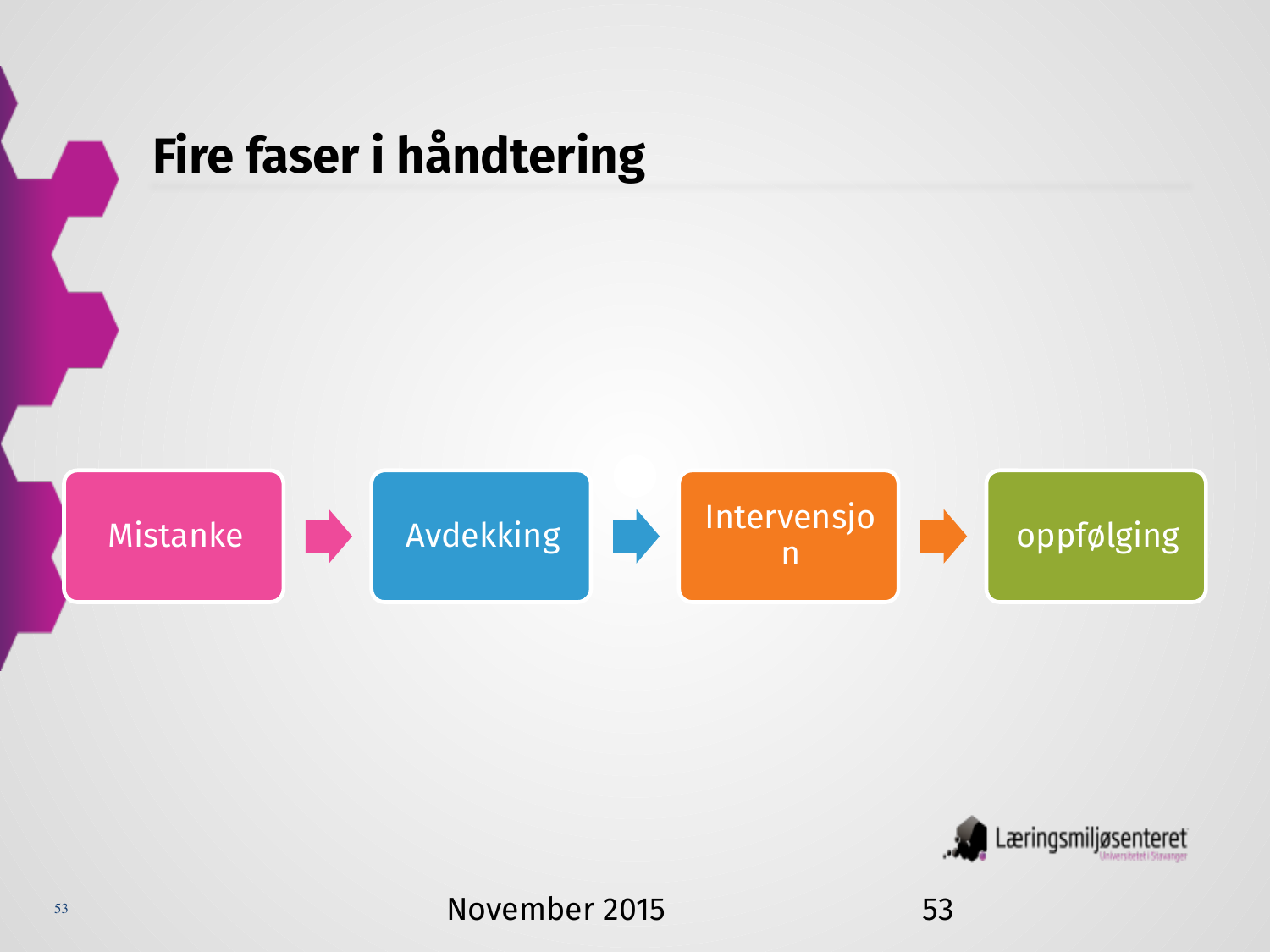

# Fire faser i håndtering
Mistanke

Avdekking

Intervensjon

oppfølging
November 2015
53